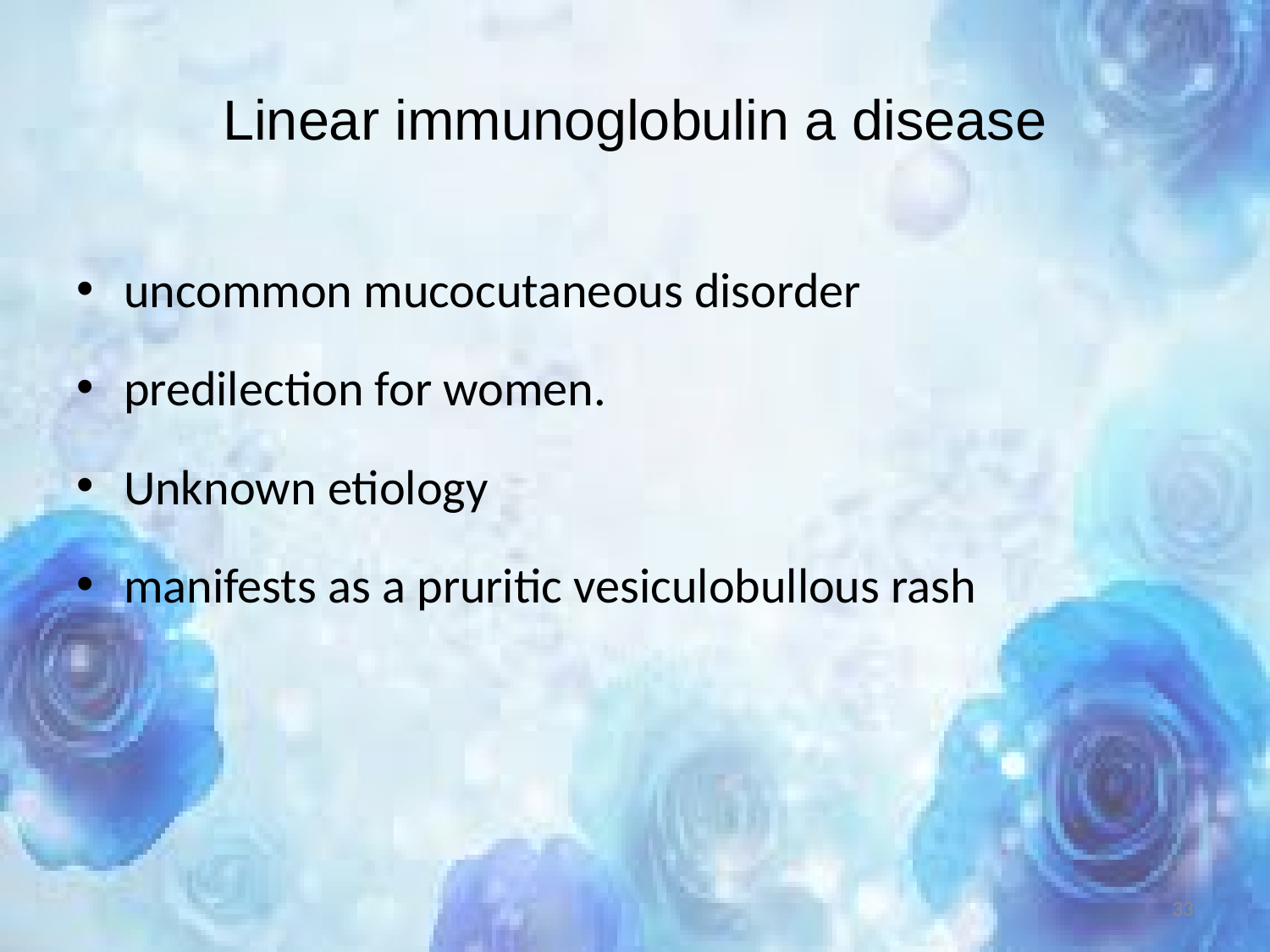

# Linear immunoglobulin a disease
uncommon mucocutaneous disorder
predilection for women.
Unknown etiology
manifests as a pruritic vesiculobullous rash
33